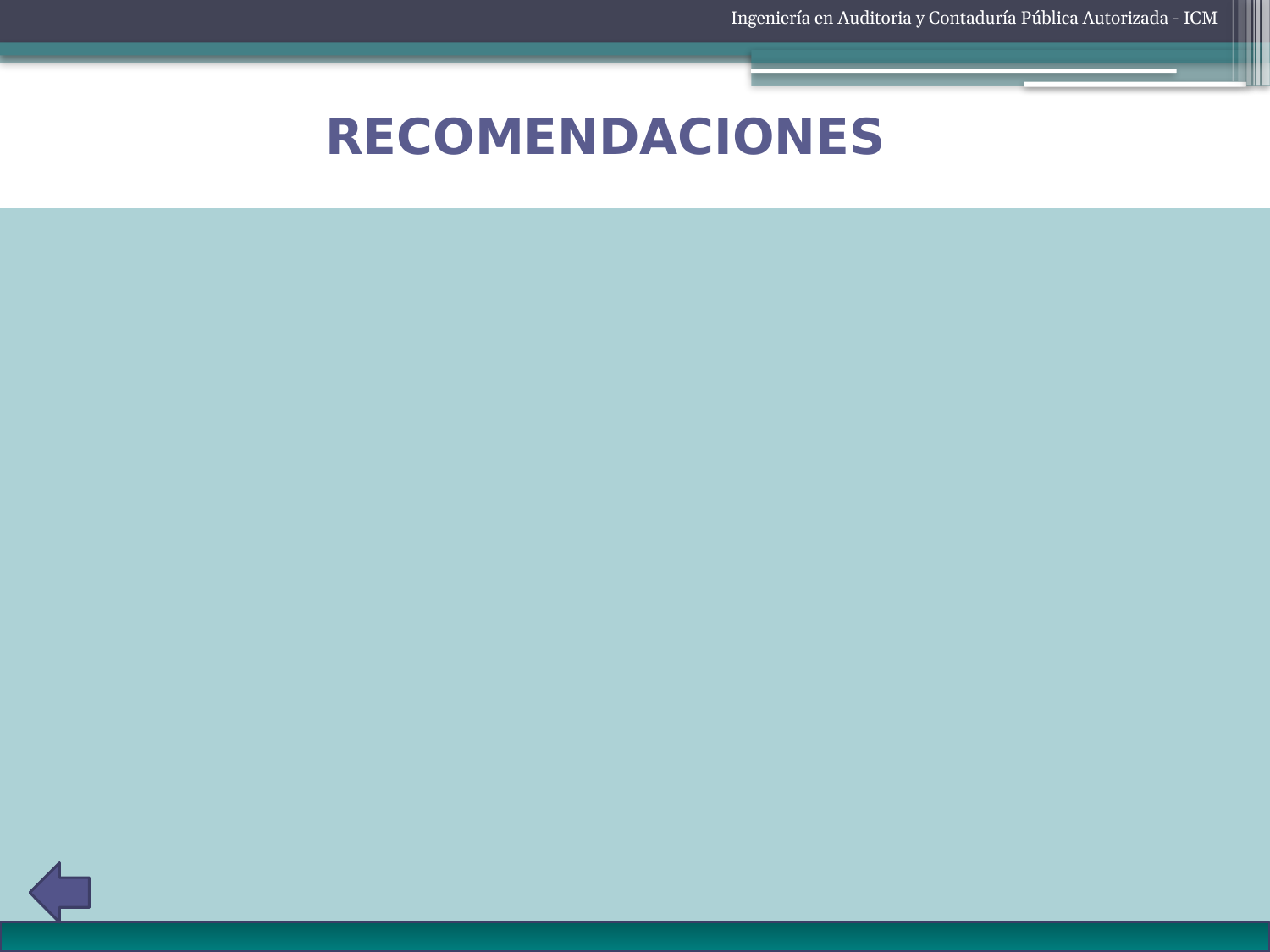

Ingeniería en Auditoria y Contaduría Pública Autorizada - ICM
RECOMENDACIONES

Aprobación de las políticas contables según NIIF.

Aprobación de los ajustes y/o reclasificaciones formuladas al 1 de enero del 2009.

Aprobación de la conciliación del patrimonio neto a la fecha de transición

Ajustes a sus sistemas tecnológicos de información y adecuación de su plan de cuentas a los requerimientos de registro e información de las NIIF.

Definir la nueva vida útil de sus partidas de Inmuebles, Maquinaria y Equipo.